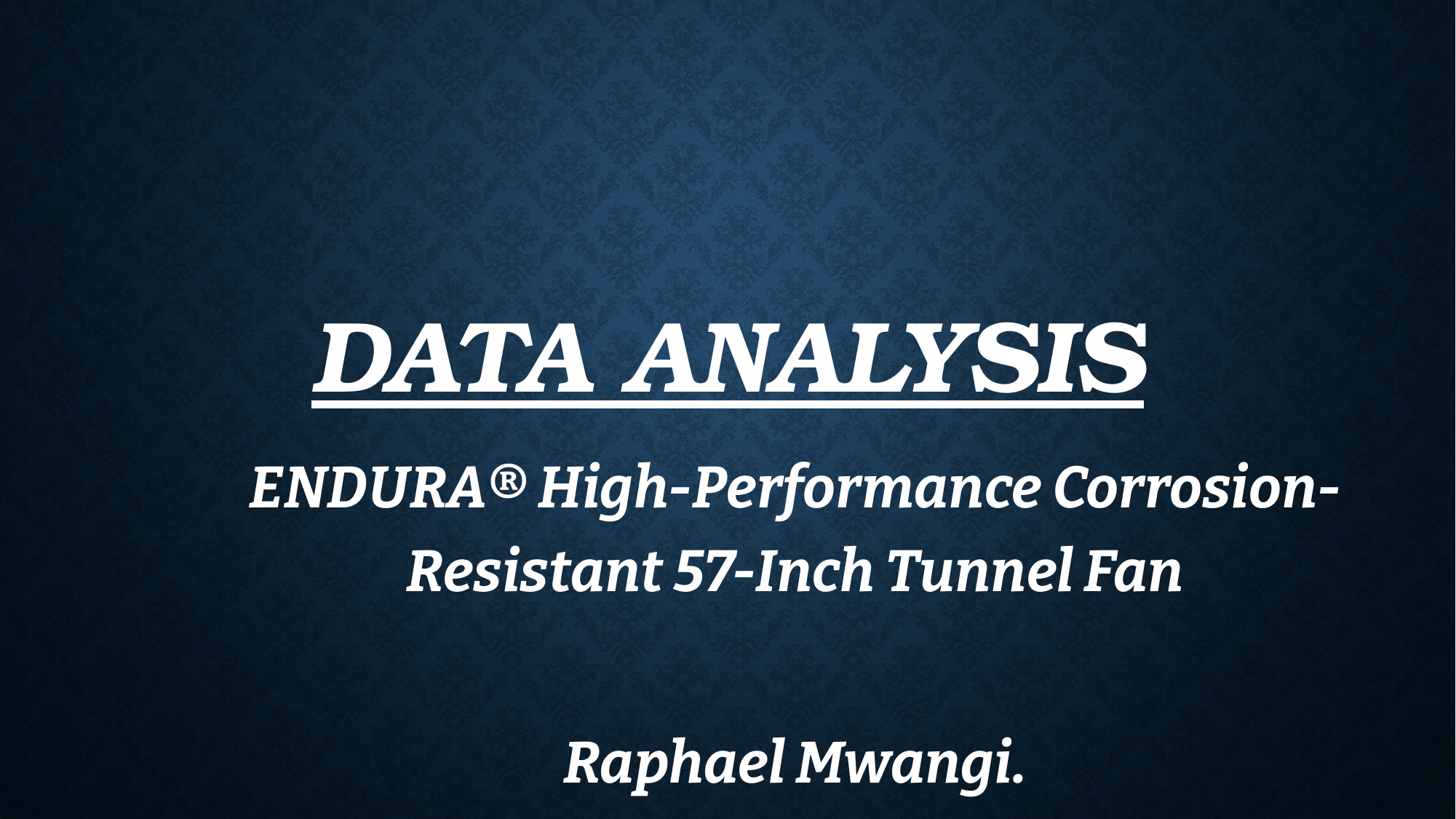

# Data Analysis
ENDURA® High-Performance Corrosion-Resistant 57-Inch Tunnel Fan

Raphael Mwangi.